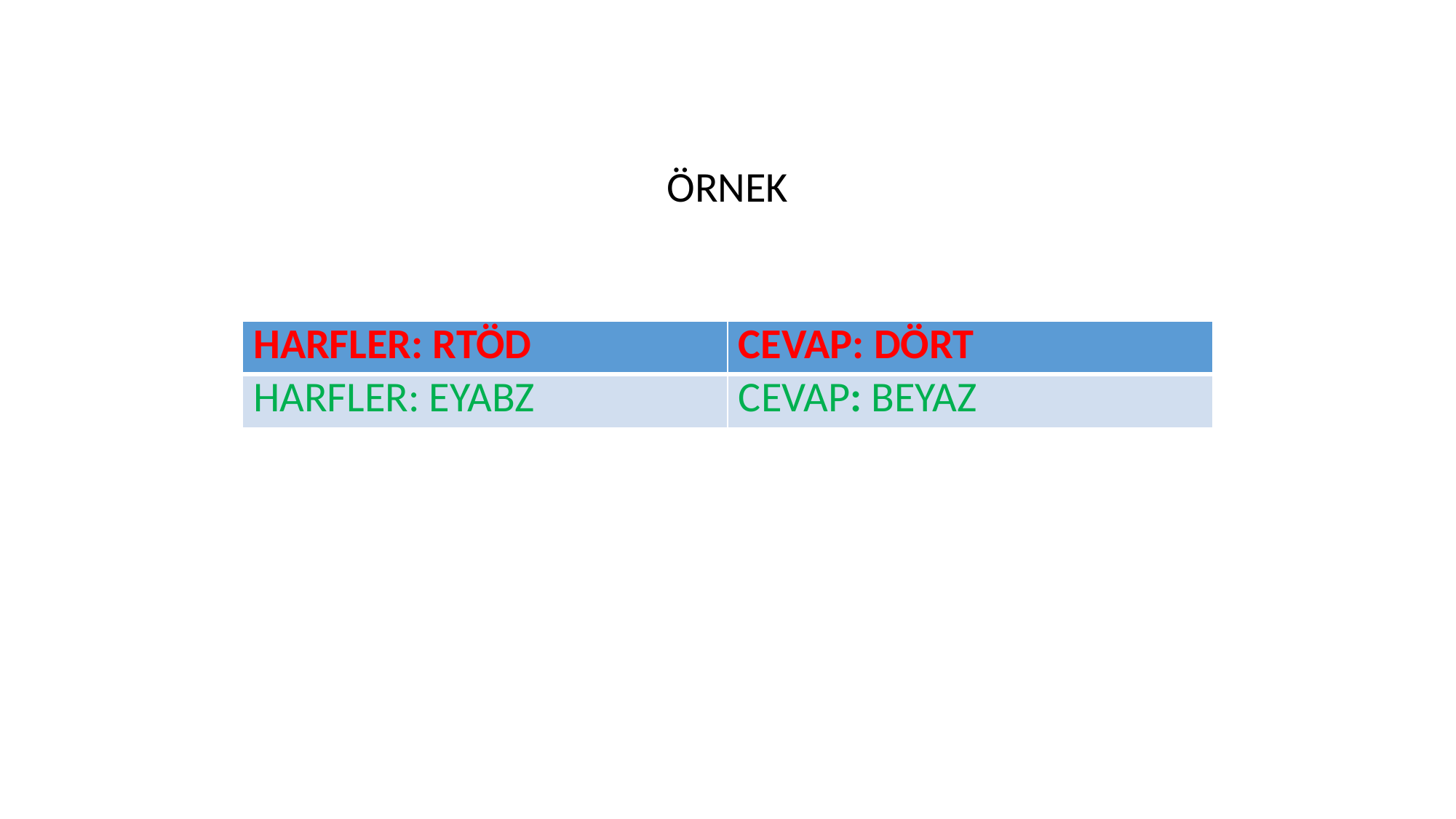

ÖRNEK
| HARFLER: RTÖD | CEVAP: DÖRT |
| --- | --- |
| HARFLER: EYABZ | CEVAP: BEYAZ |